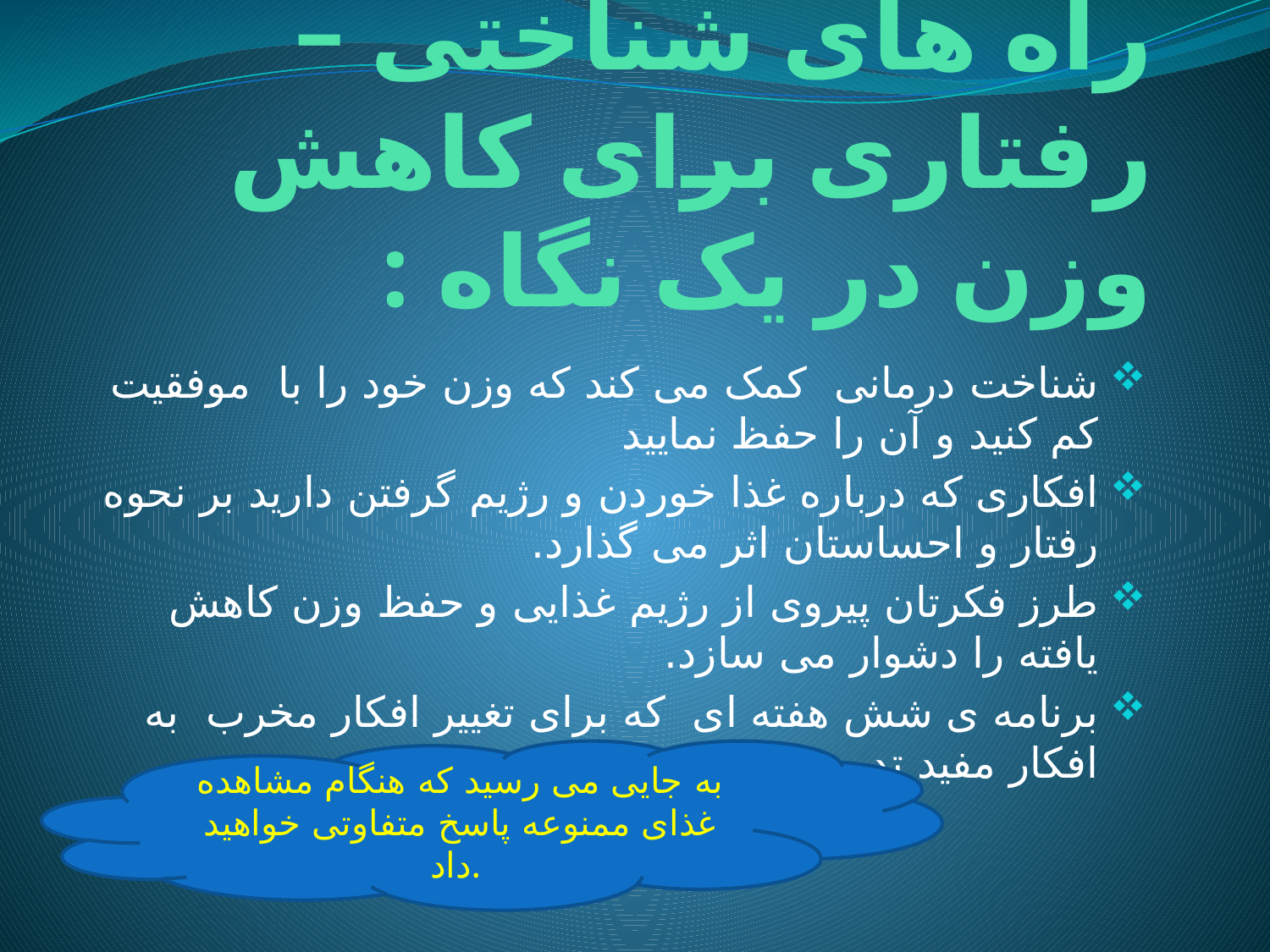

# راه های شناختی – رفتاری برای کاهش وزن در یک نگاه :
شناخت درمانی  کمک می کند که وزن خود را با  موفقیت کم کنید و آن را حفظ نمایید
افکاری که درباره غذا خوردن و رژیم گرفتن دارید بر نحوه رفتار و احساستان اثر می گذارد.
طرز فکرتان پیروی از رژیم غذایی و حفظ وزن کاهش یافته را دشوار می سازد.
برنامه ی شش هفته ای  که برای تغییر افکار مخرب  به افکار مفید تدوین شده است.

به جایی می رسید که هنگام مشاهده غذای ممنوعه پاسخ متفاوتی خواهید داد.